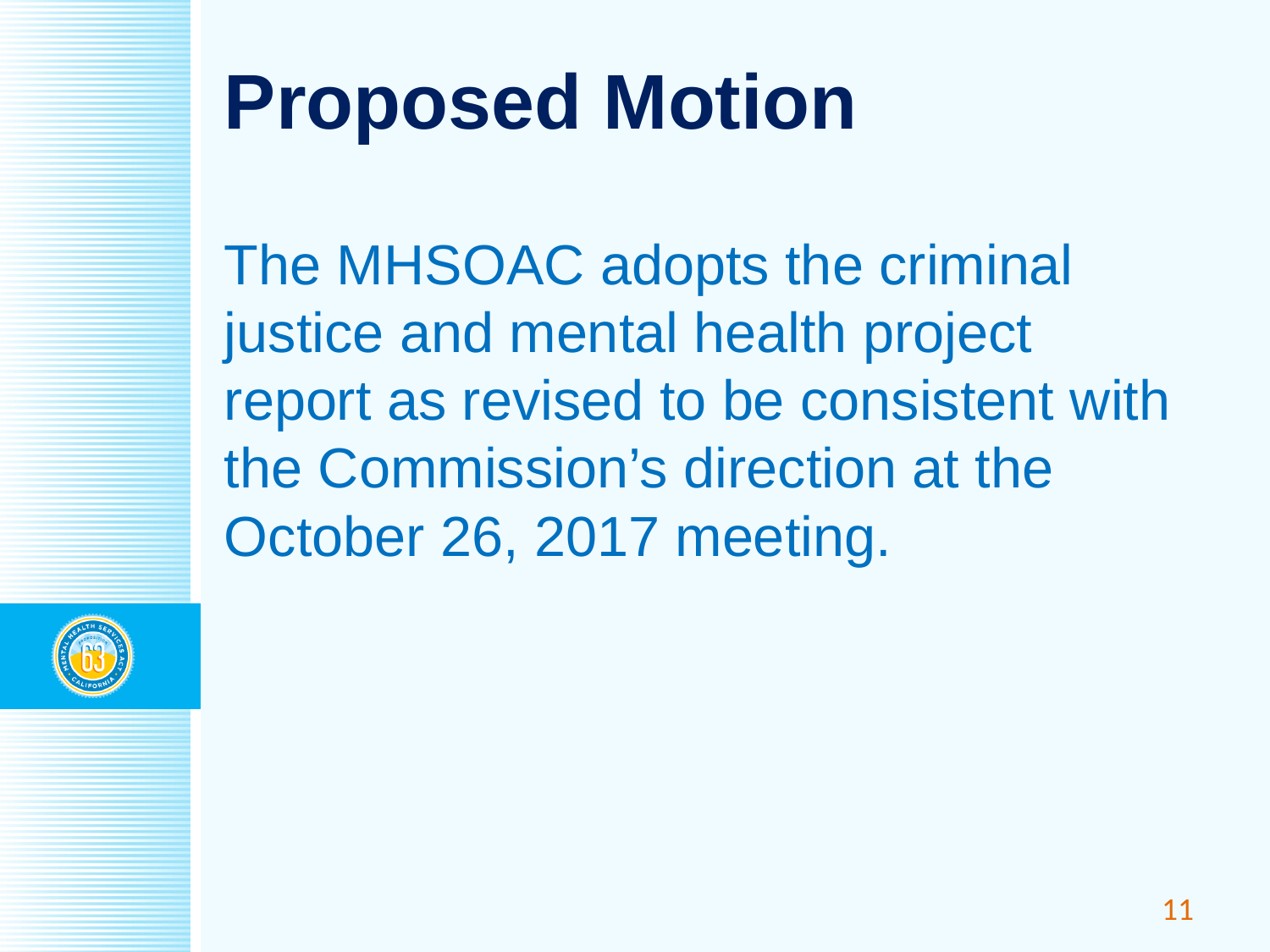

# Proposed Motion
The MHSOAC adopts the criminal justice and mental health project report as revised to be consistent with the Commission’s direction at the October 26, 2017 meeting.
11